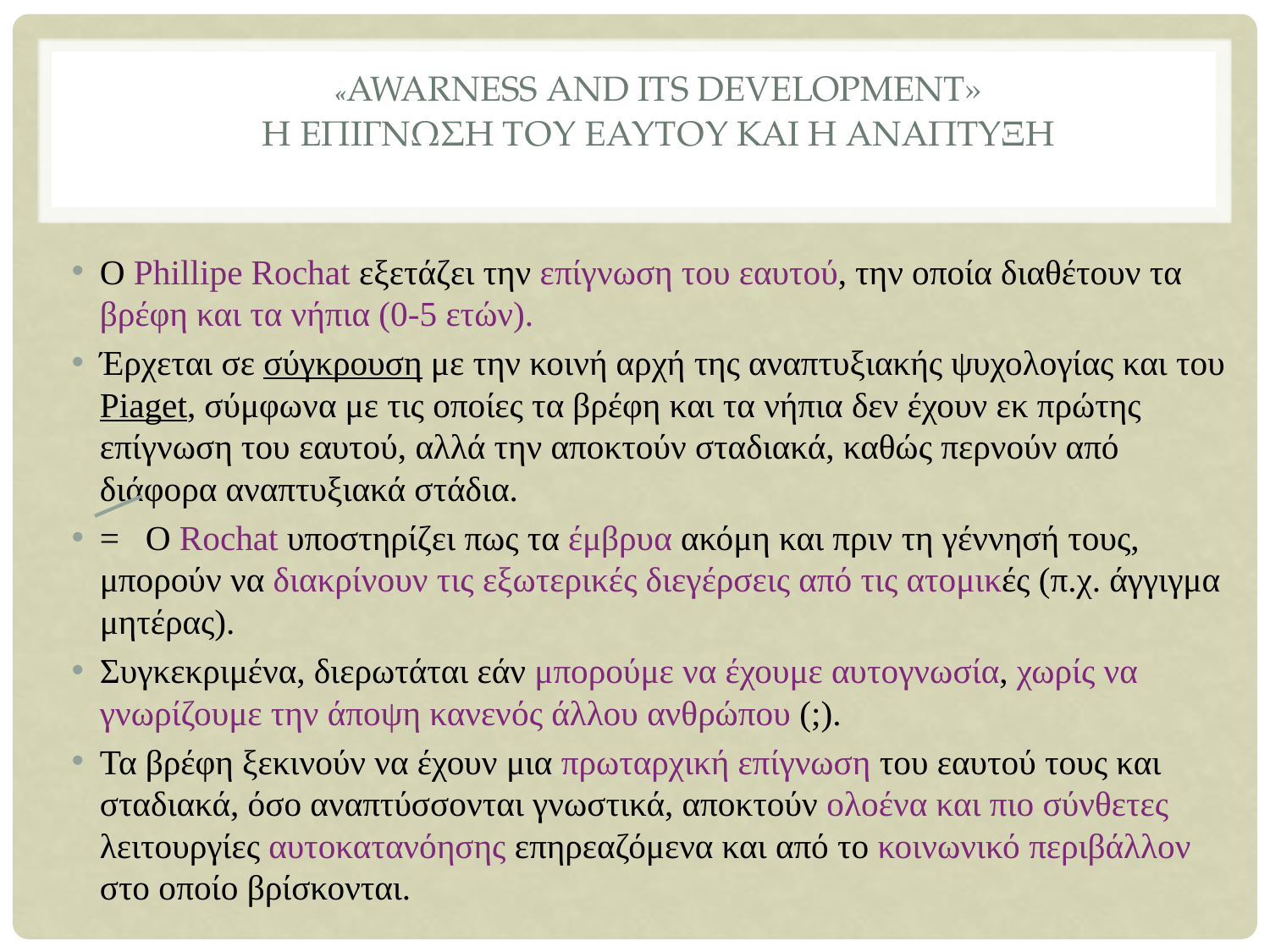

# «AWARNESS AND ITS DEVELOPMENT» Η ΕΠΙΓΝΩΣΗ ΤΟΥ ΕΑΥΤΟΥ ΚΑΙ Η ΑΝΑΠΤΥΞΗ
Ο Phillipe Rochat εξετάζει την επίγνωση του εαυτού, την οποία διαθέτουν τα βρέφη και τα νήπια (0-5 ετών).
Έρχεται σε σύγκρουση με την κοινή αρχή της αναπτυξιακής ψυχολογίας και του Piaget, σύμφωνα με τις οποίες τα βρέφη και τα νήπια δεν έχουν εκ πρώτης επίγνωση του εαυτού, αλλά την αποκτούν σταδιακά, καθώς περνούν από διάφορα αναπτυξιακά στάδια.
=   Ο Rochat υποστηρίζει πως τα έμβρυα ακόμη και πριν τη γέννησή τους, μπορούν να διακρίνουν τις εξωτερικές διεγέρσεις από τις ατομικές (π.χ. άγγιγμα μητέρας).
Συγκεκριμένα, διερωτάται εάν μπορούμε να έχουμε αυτογνωσία, χωρίς να γνωρίζουμε την άποψη κανενός άλλου ανθρώπου (;).
Τα βρέφη ξεκινούν να έχουν μια πρωταρχική επίγνωση του εαυτού τους και σταδιακά, όσο αναπτύσσονται γνωστικά, αποκτούν ολοένα και πιο σύνθετες λειτουργίες αυτοκατανόησης επηρεαζόμενα και από το κοινωνικό περιβάλλον στο οποίο βρίσκονται.